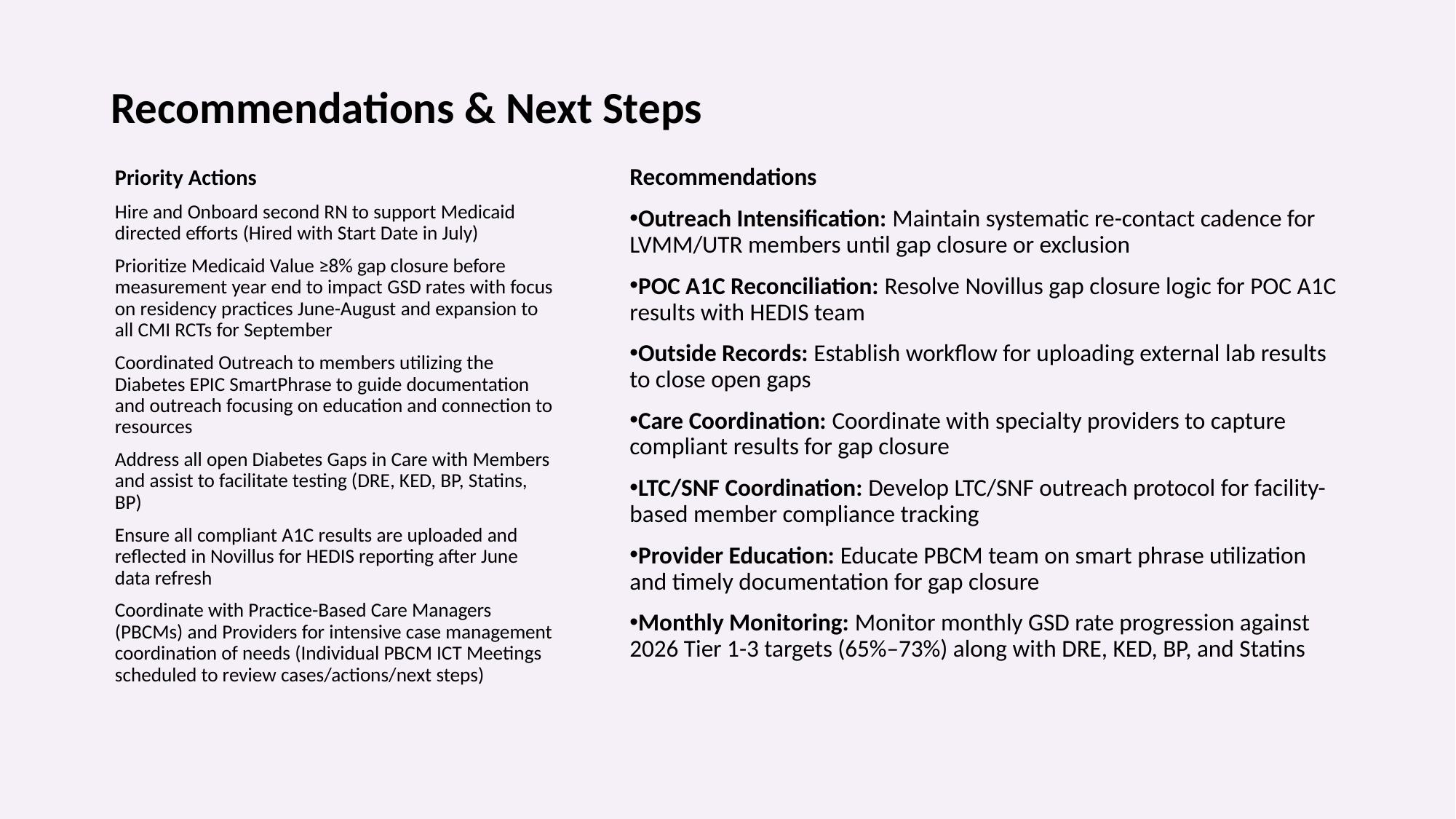

# Recommendations & Next Steps
Priority Actions
Hire and Onboard second RN to support Medicaid directed efforts (Hired with Start Date in July)
Prioritize Medicaid Value ≥8% gap closure before measurement year end to impact GSD rates with focus on residency practices June-August and expansion to all CMI RCTs for September
Coordinated Outreach to members utilizing the Diabetes EPIC SmartPhrase to guide documentation and outreach focusing on education and connection to resources
Address all open Diabetes Gaps in Care with Members and assist to facilitate testing (DRE, KED, BP, Statins, BP)
Ensure all compliant A1C results are uploaded and reflected in Novillus for HEDIS reporting after June data refresh
Coordinate with Practice-Based Care Managers (PBCMs) and Providers for intensive case management coordination of needs (Individual PBCM ICT Meetings scheduled to review cases/actions/next steps)
Recommendations
Outreach Intensification: Maintain systematic re-contact cadence for LVMM/UTR members until gap closure or exclusion
POC A1C Reconciliation: Resolve Novillus gap closure logic for POC A1C results with HEDIS team
Outside Records: Establish workflow for uploading external lab results to close open gaps
Care Coordination: Coordinate with specialty providers to capture compliant results for gap closure
LTC/SNF Coordination: Develop LTC/SNF outreach protocol for facility-based member compliance tracking
Provider Education: Educate PBCM team on smart phrase utilization and timely documentation for gap closure
Monthly Monitoring: Monitor monthly GSD rate progression against 2026 Tier 1-3 targets (65%–73%) along with DRE, KED, BP, and Statins